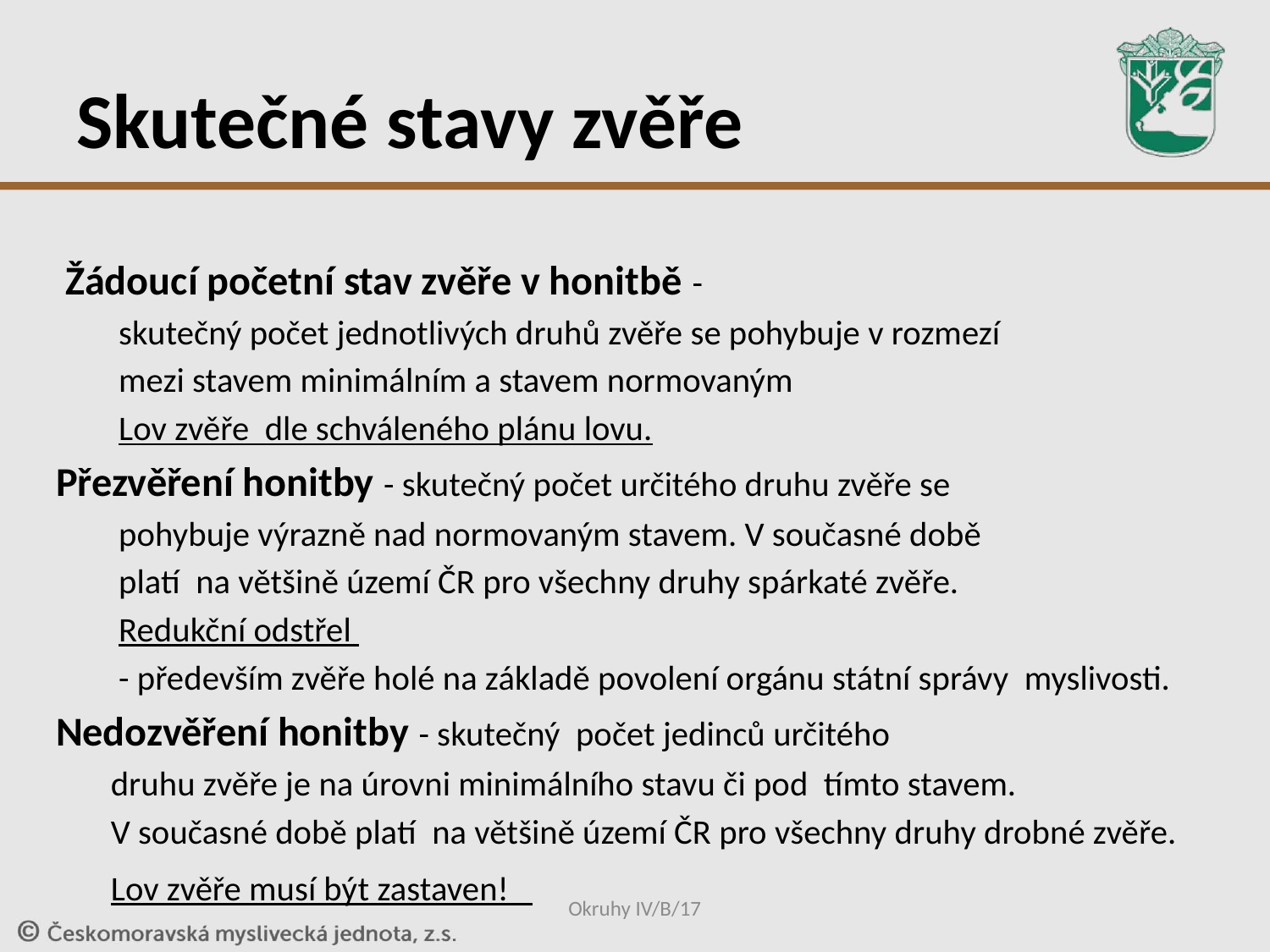

# Skutečné stavy zvěře
 Žádoucí početní stav zvěře v honitbě -
        skutečný počet jednotlivých druhů zvěře se pohybuje v rozmezí
        mezi stavem minimálním a stavem normovaným
        Lov zvěře  dle schváleného plánu lovu.
Přezvěření honitby - skutečný počet určitého druhu zvěře se
        pohybuje výrazně nad normovaným stavem. V současné době
        platí  na většině území ČR pro všechny druhy spárkaté zvěře.
        Redukční odstřel
        - především zvěře holé na základě povolení orgánu státní správy  myslivosti.
Nedozvěření honitby - skutečný  počet jedinců určitého
       druhu zvěře je na úrovni minimálního stavu či pod  tímto stavem.
       V současné době platí  na většině území ČR pro všechny druhy drobné zvěře.
       Lov zvěře musí být zastaven!

Okruhy IV/B/17